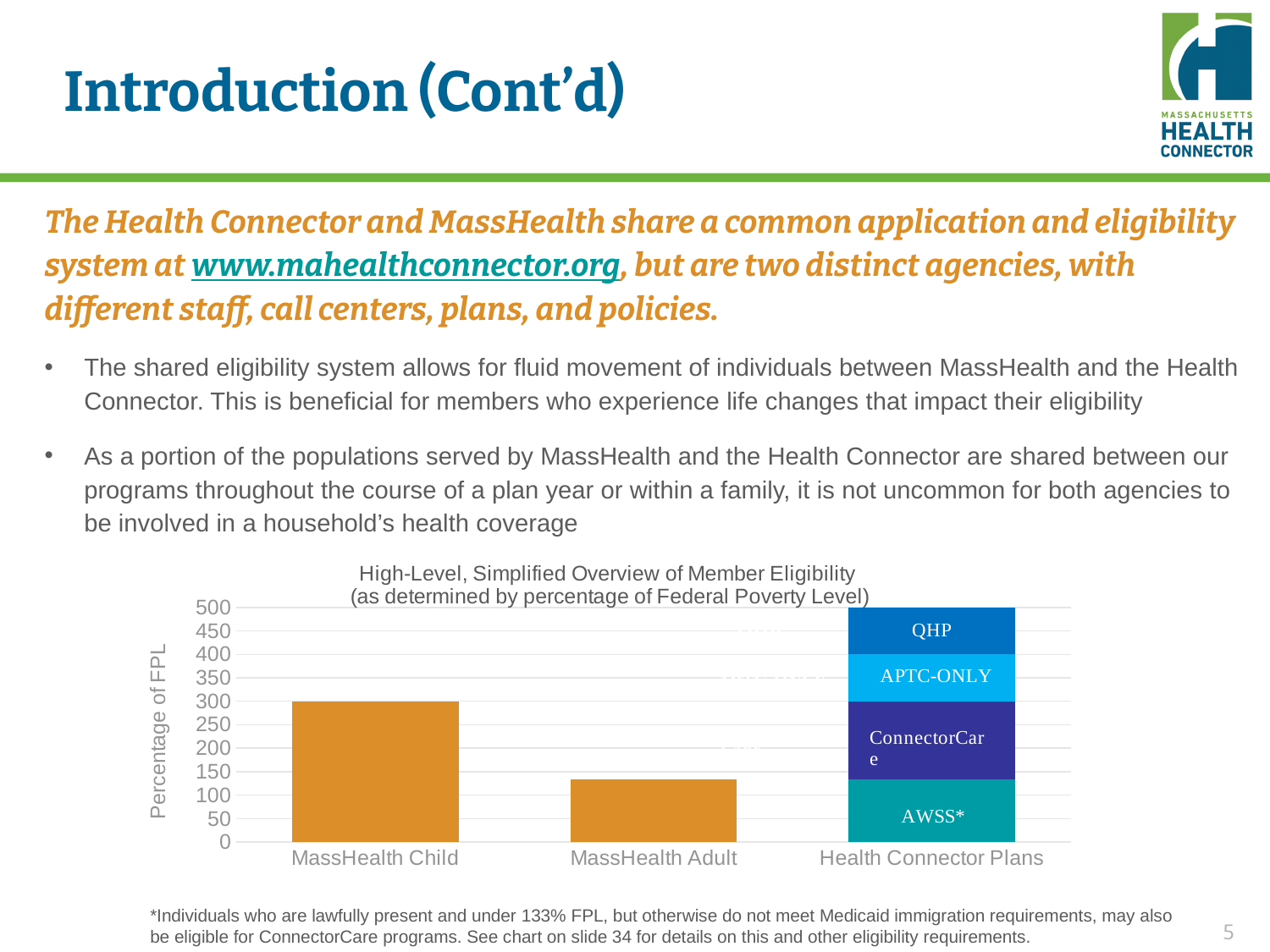

# Introduction (Cont’d)
The Health Connector and MassHealth share a common application and eligibility system at www.mahealthconnector.org, but are two distinct agencies, with different staff, call centers, plans, and policies.
The shared eligibility system allows for fluid movement of individuals between MassHealth and the Health Connector. This is beneficial for members who experience life changes that impact their eligibility
As a portion of the populations served by MassHealth and the Health Connector are shared between our programs throughout the course of a plan year or within a family, it is not uncommon for both agencies to be involved in a household’s health coverage

### Chart: High-Level, Simplified Overview of Member Eligibility
(as determined by percentage of Federal Poverty Level)

| Category | Series 1 | Series 2 | Series 3 | Series 4 |
|---|---|---|---|---|
| MassHealth Child | 300.0 | 0.0 | 0.0 | None |
| MassHealth Adult | 133.0 | 0.0 | 0.0 | None |
| Health Connector Plans | 133.0 | 167.0 | 100.0 | 100.0 |
*Individuals who are lawfully present and under 133% FPL, but otherwise do not meet Medicaid immigration requirements, may also be eligible for ConnectorCare programs. See chart on slide 34 for details on this and other eligibility requirements.
5